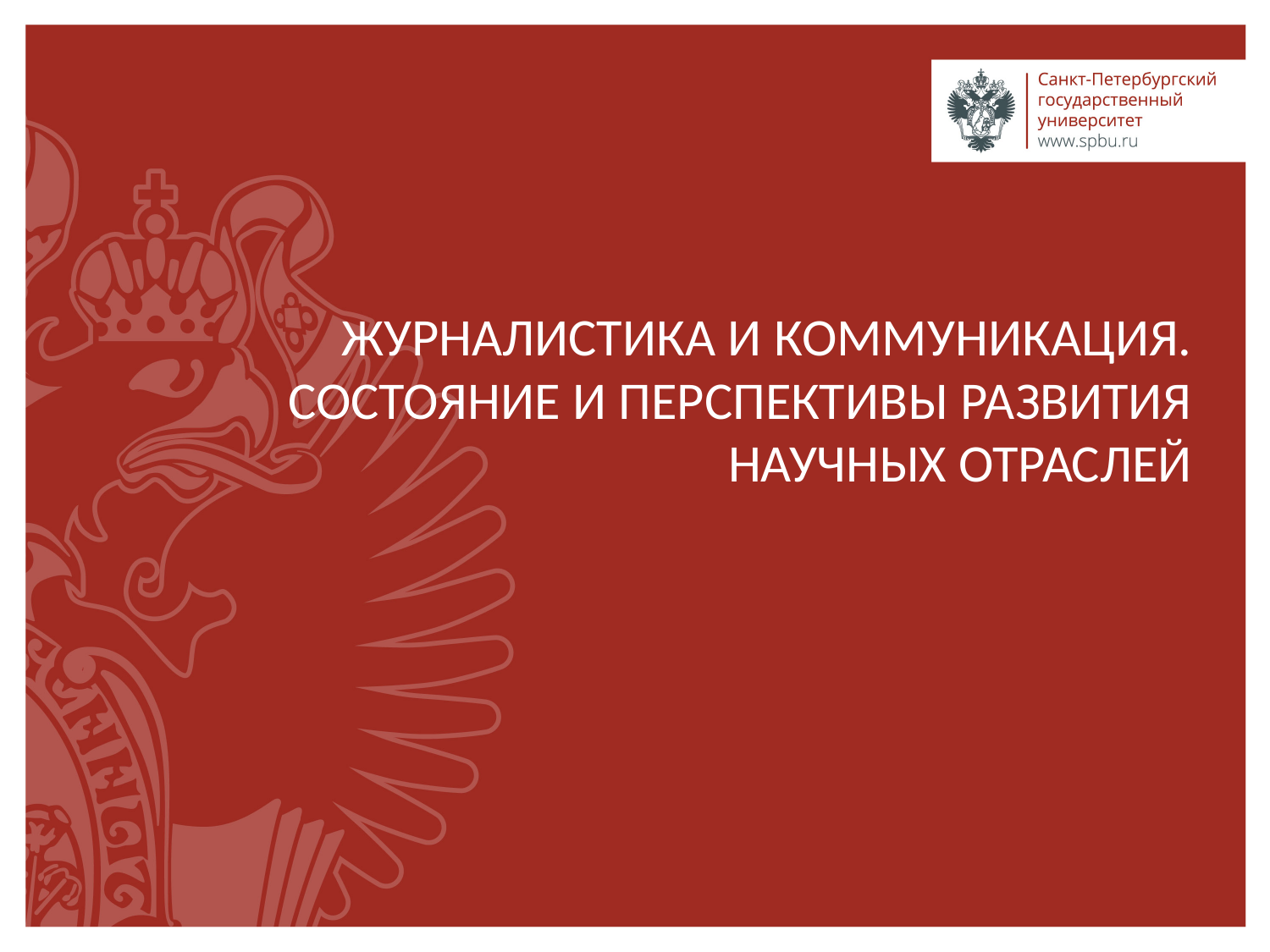

# Журналистика и коммуникация. Состояние и перспективы развития научных отраслей